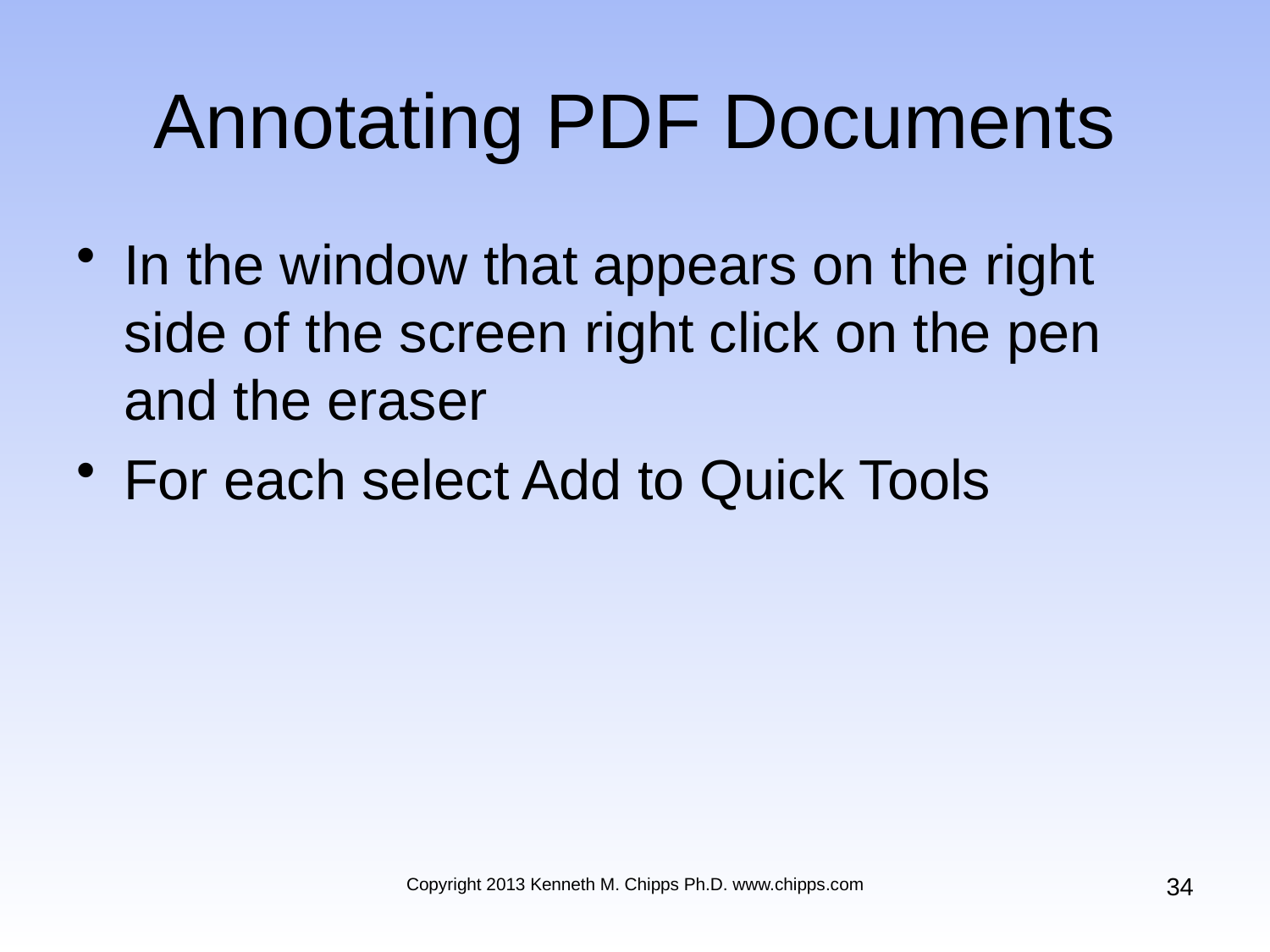

# Annotating PDF Documents
In the window that appears on the right side of the screen right click on the pen and the eraser
For each select Add to Quick Tools
34
Copyright 2013 Kenneth M. Chipps Ph.D. www.chipps.com